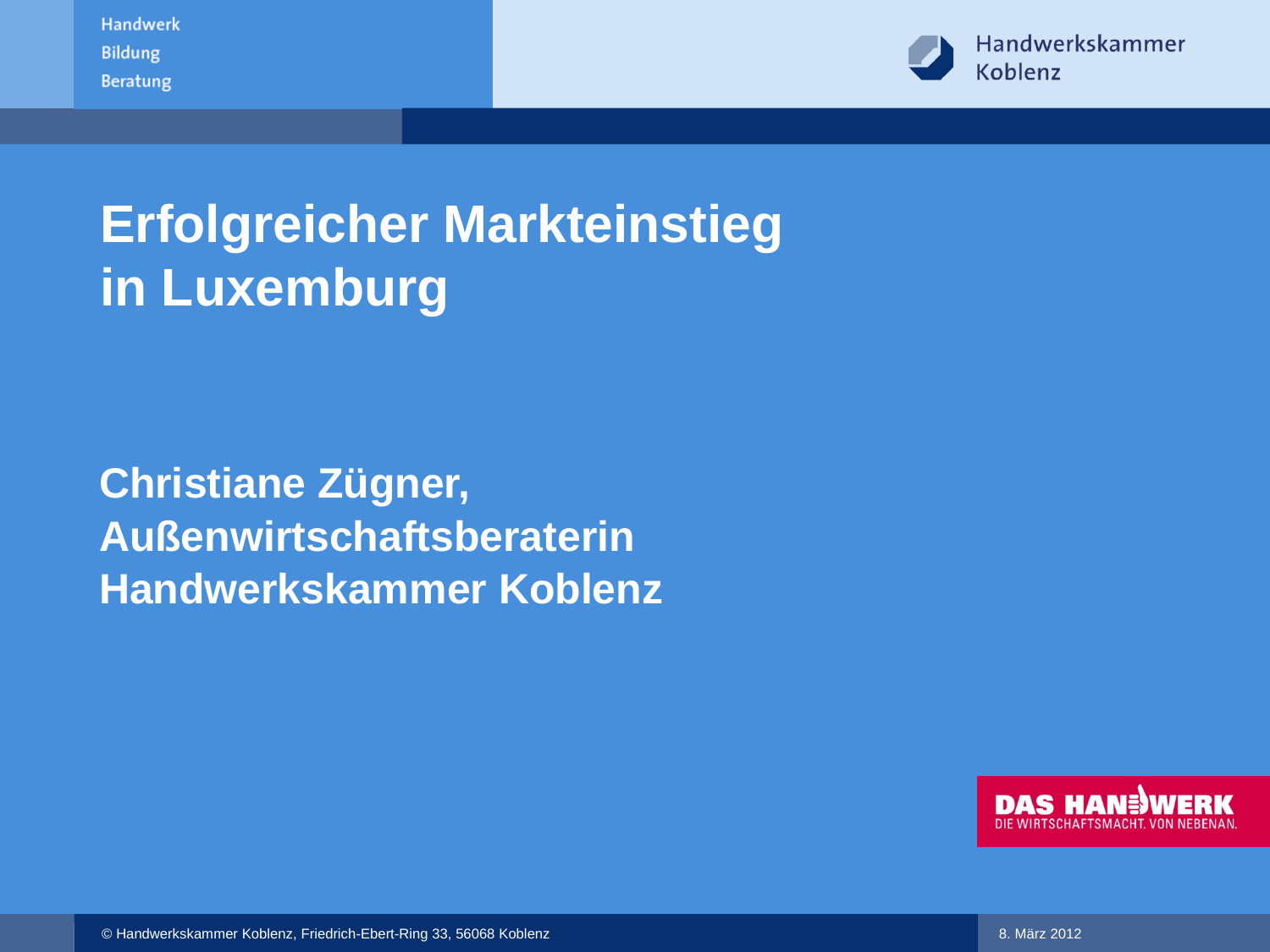

# Erfolgreicher Markteinstieg in Luxemburg
Christiane Zügner,
Außenwirtschaftsberaterin
Handwerkskammer Koblenz